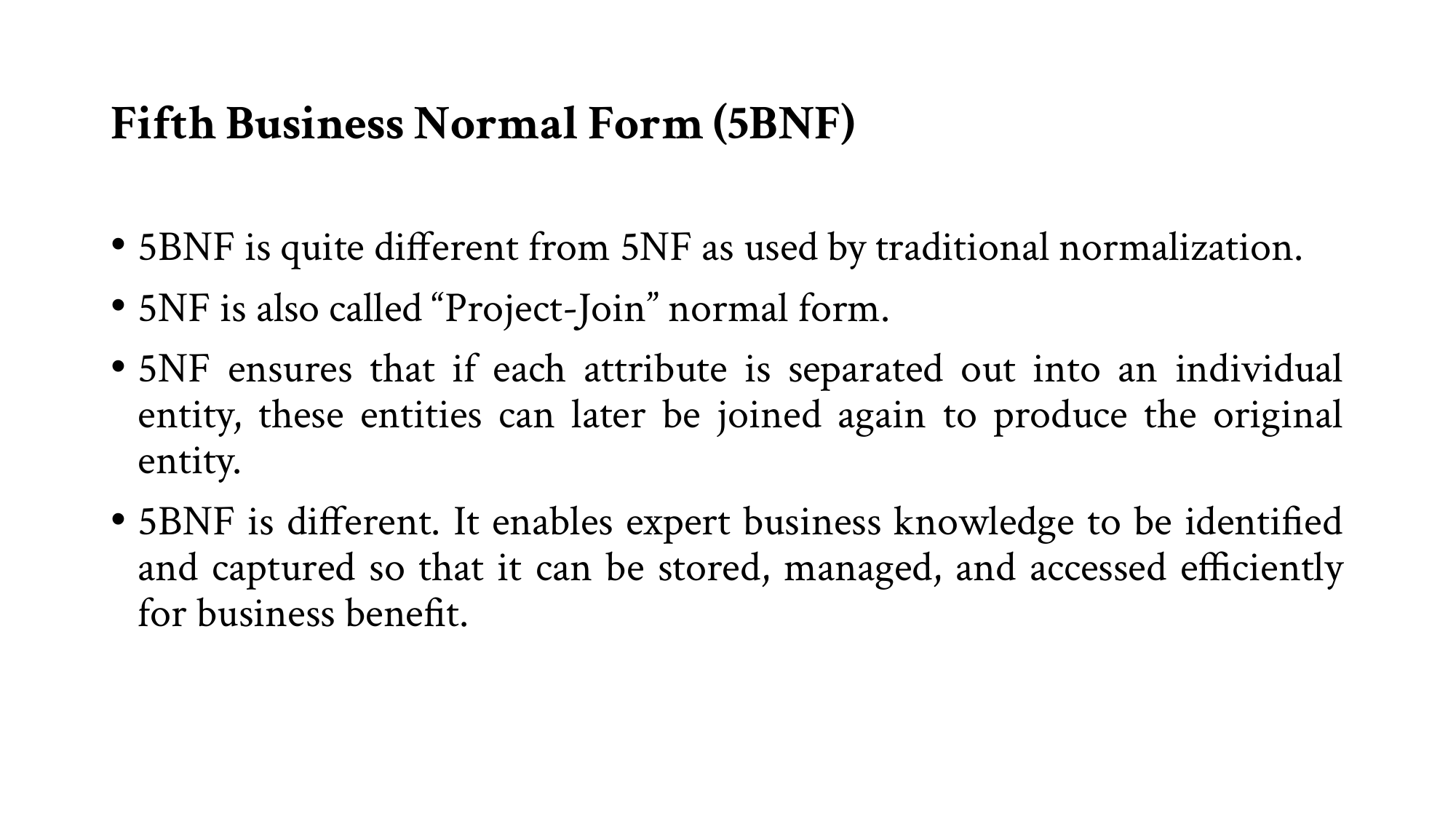

# Fifth Business Normal Form (5BNF)
5BNF is quite different from 5NF as used by traditional normalization.
5NF is also called “Project-Join” normal form.
5NF ensures that if each attribute is separated out into an individual entity, these entities can later be joined again to produce the original entity.
5BNF is different. It enables expert business knowledge to be identified and captured so that it can be stored, managed, and accessed efficiently for business benefit.